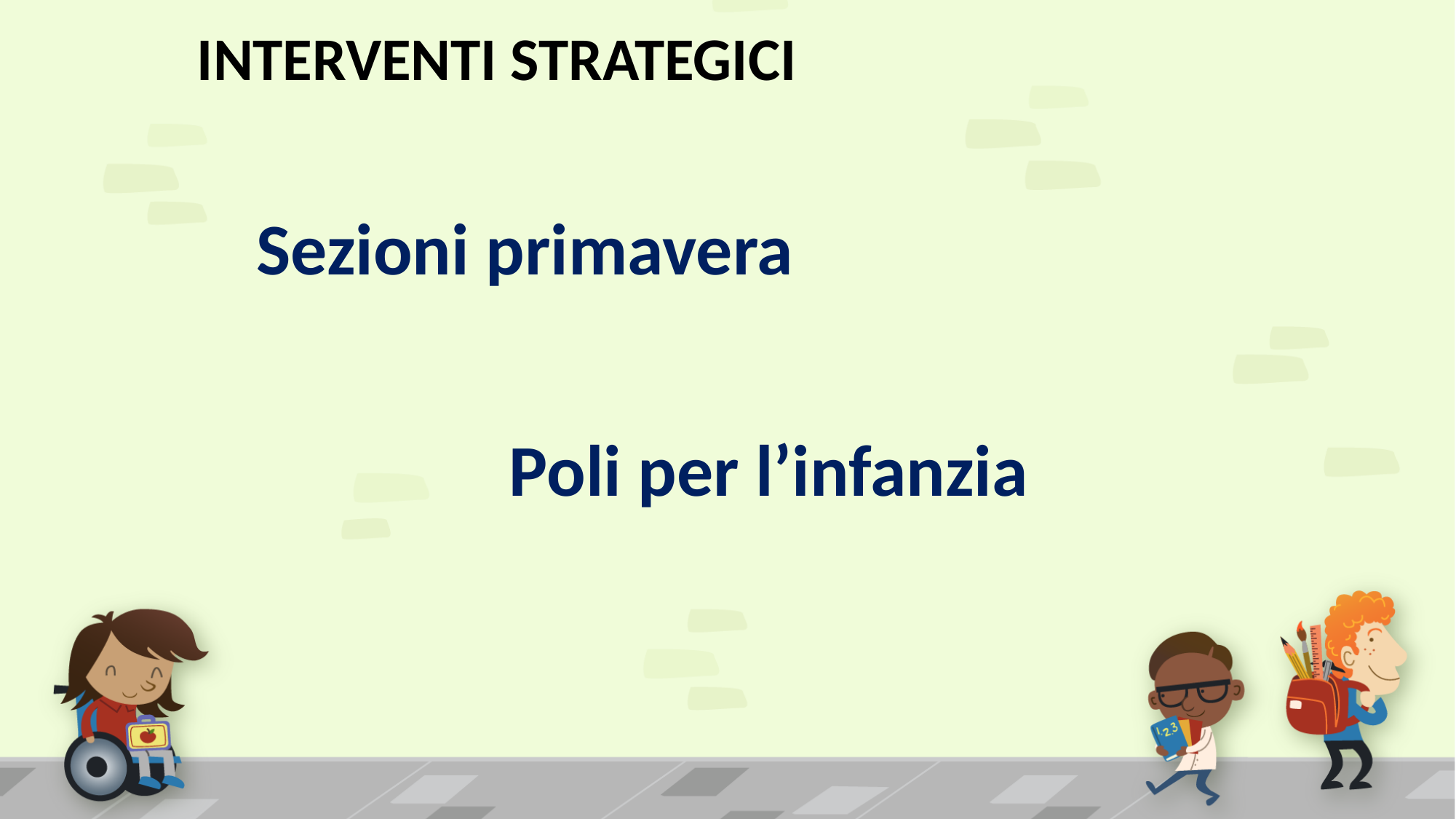

# Interventi strategici
Sezioni primavera
Poli per l’infanzia